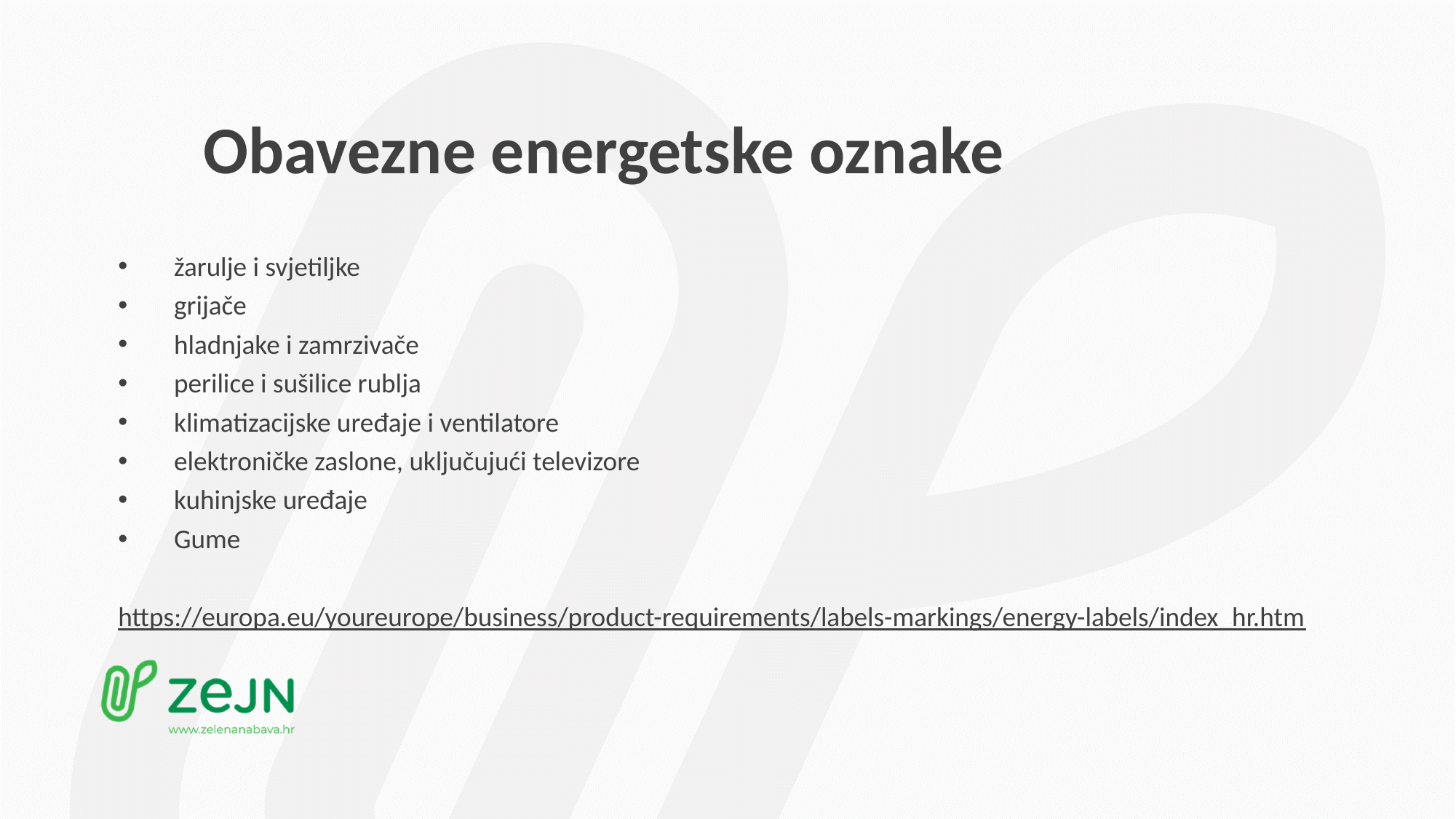

# Obavezne energetske oznake
žarulje i svjetiljke
grijače
hladnjake i zamrzivače
perilice i sušilice rublja
klimatizacijske uređaje i ventilatore
elektroničke zaslone, uključujući televizore
kuhinjske uređaje
Gume

https://europa.eu/youreurope/business/product-requirements/labels-markings/energy-labels/index_hr.htm